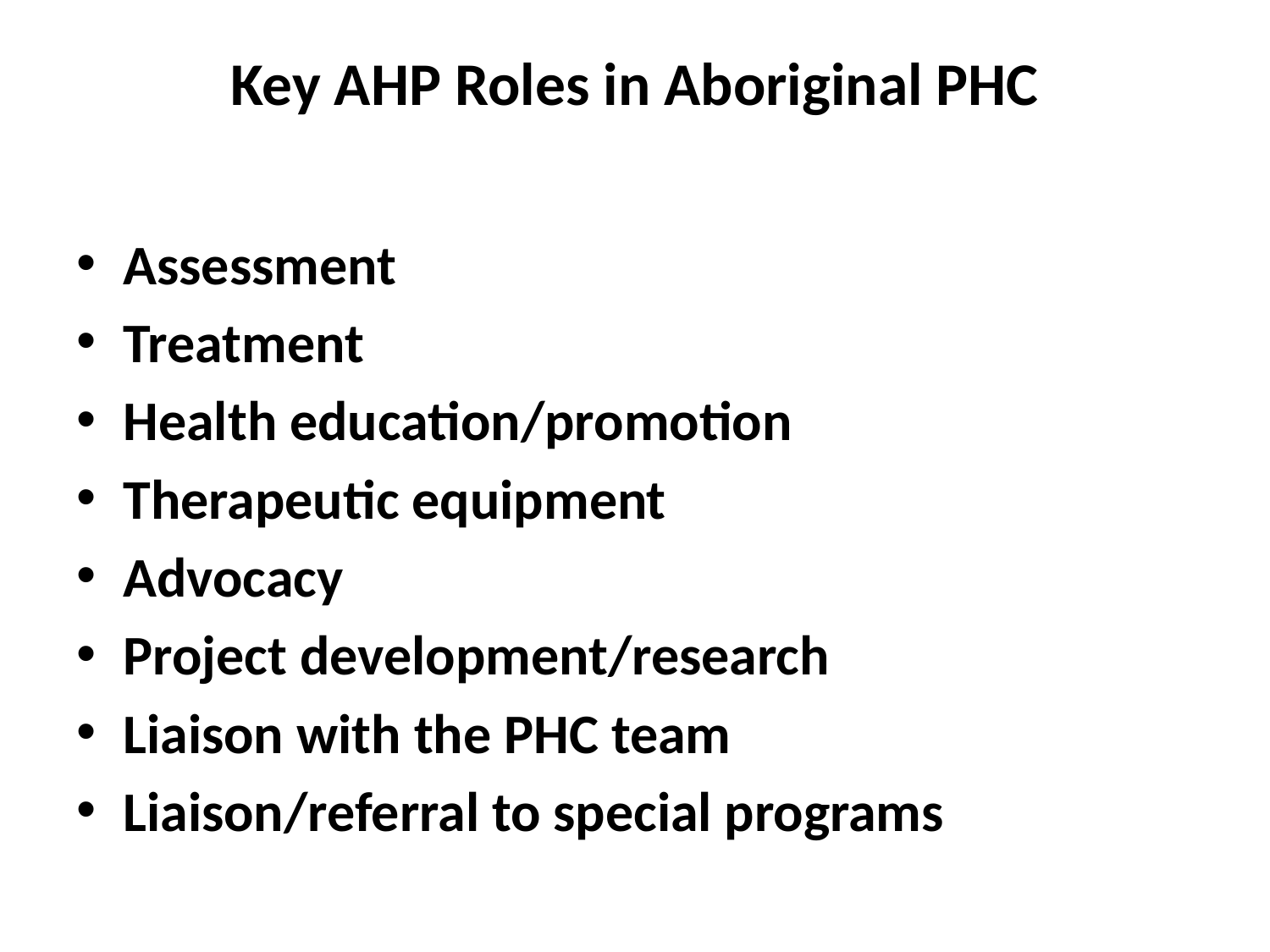

# Key AHP Roles in Aboriginal PHC
Assessment
Treatment
Health education/promotion
Therapeutic equipment
Advocacy
Project development/research
Liaison with the PHC team
Liaison/referral to special programs